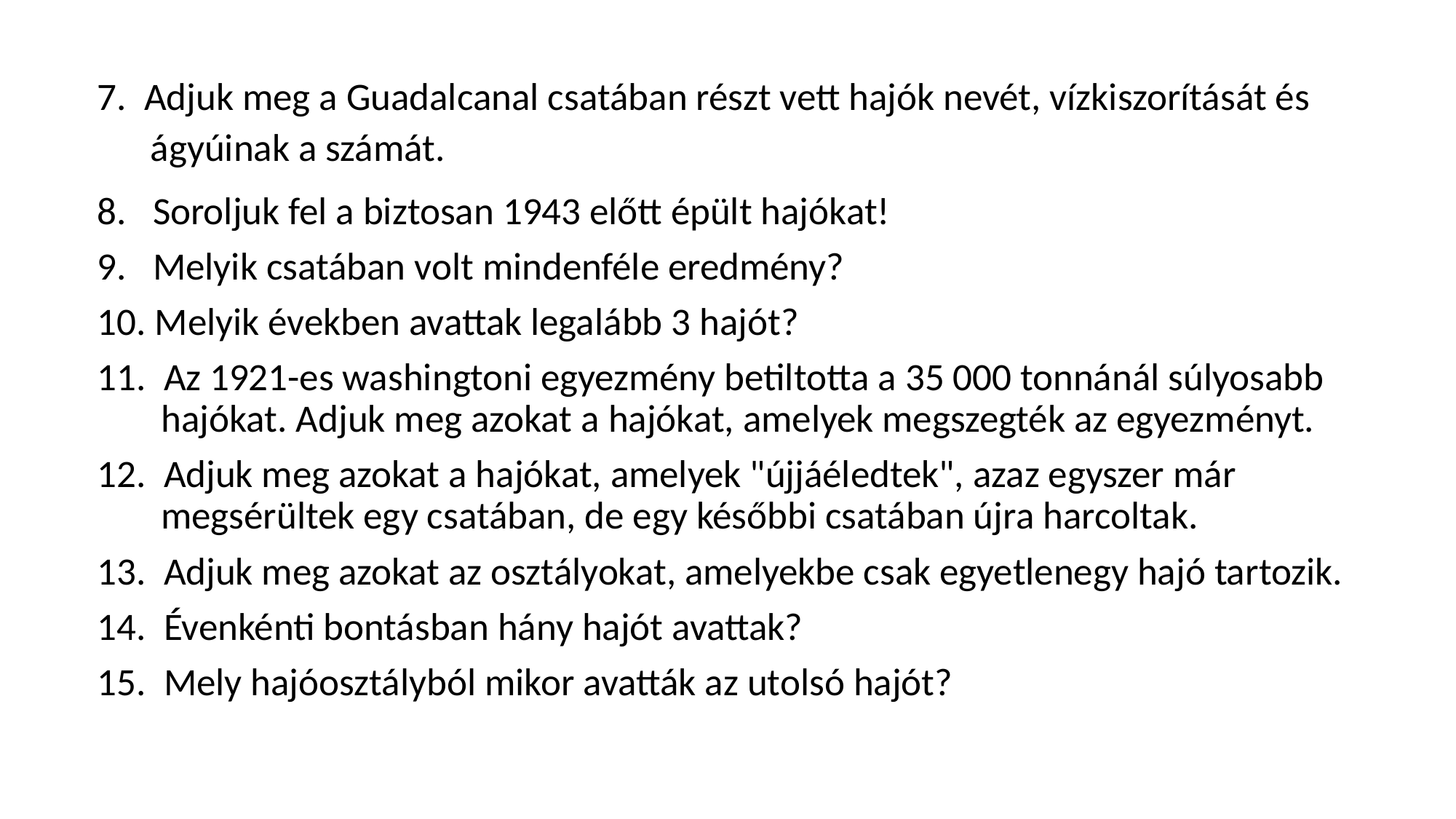

7.  Adjuk meg a Guadalcanal csatában részt vett hajók nevét, vízkiszorítását és ágyúi­nak a számát.
8.   Soroljuk fel a biztosan 1943 előtt épült hajókat!
9.   Melyik csatában volt mindenféle eredmény?
10. Melyik években avattak legalább 3 hajót?
11.  Az 1921-es washingtoni egyezmény betiltotta a 35 000 tonnánál súlyosabb hajókat. Adjuk meg azokat a hajókat, amelyek megszegték az egyezményt.
12.  Adjuk meg azokat a hajókat, amelyek "újjáéledtek", azaz egyszer már megsérültek egy csatában, de egy későbbi csatában újra harcoltak.
13.  Adjuk meg azokat az osztályokat, amelyekbe csak egyetlenegy hajó tartozik.
14.  Évenkénti bontásban hány hajót avattak?
15.  Mely hajóosztályból mikor avatták az utolsó hajót?